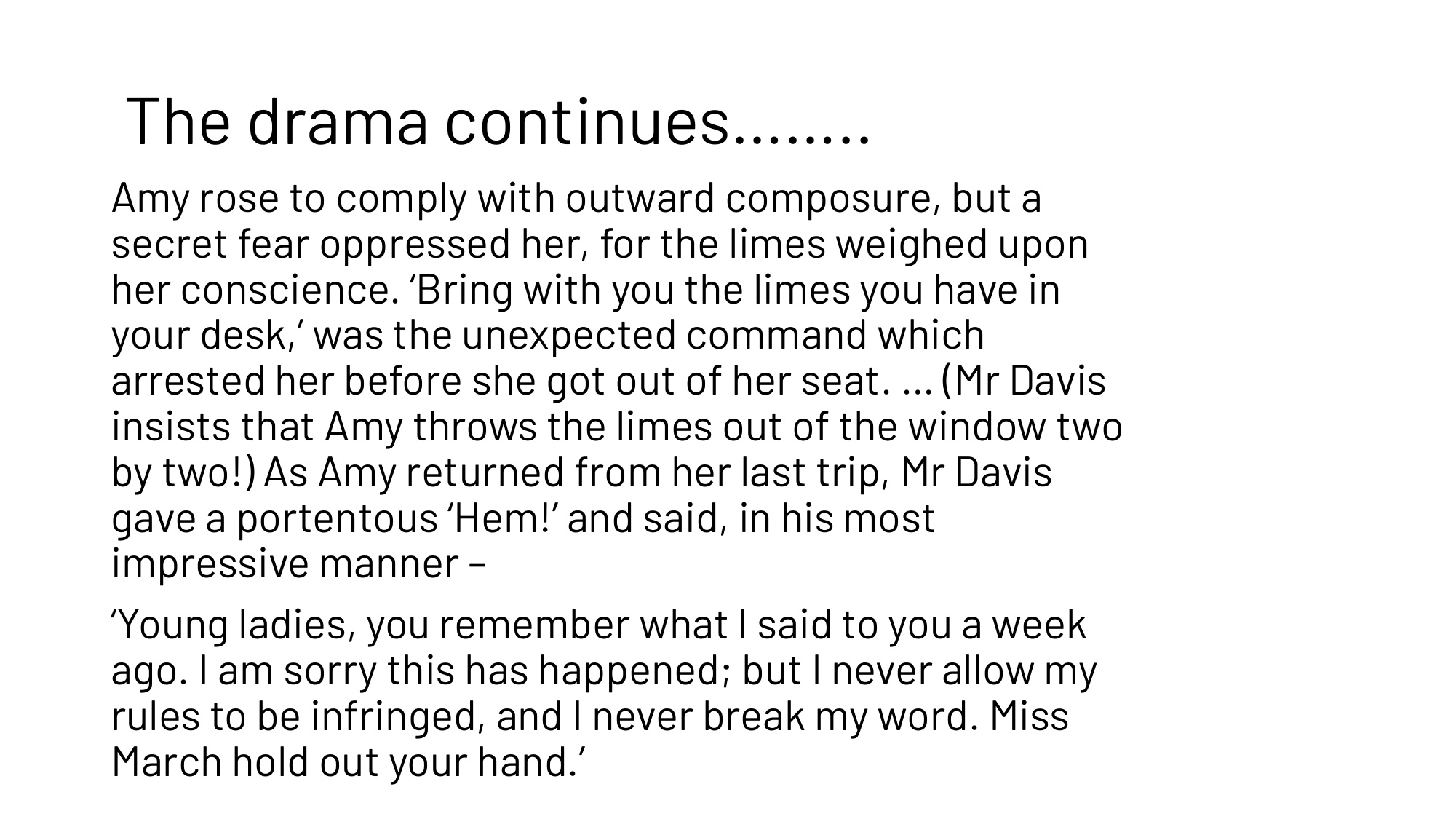

# The drama continues……..
Amy rose to comply with outward composure, but a secret fear oppressed her, for the limes weighed upon her conscience. ‘Bring with you the limes you have in your desk,’ was the unexpected command which arrested her before she got out of her seat. … (Mr Davis insists that Amy throws the limes out of the window two by two!) As Amy returned from her last trip, Mr Davis gave a portentous ‘Hem!’ and said, in his most impressive manner –
‘Young ladies, you remember what I said to you a week ago. I am sorry this has happened; but I never allow my rules to be infringed, and I never break my word. Miss March hold out your hand.’